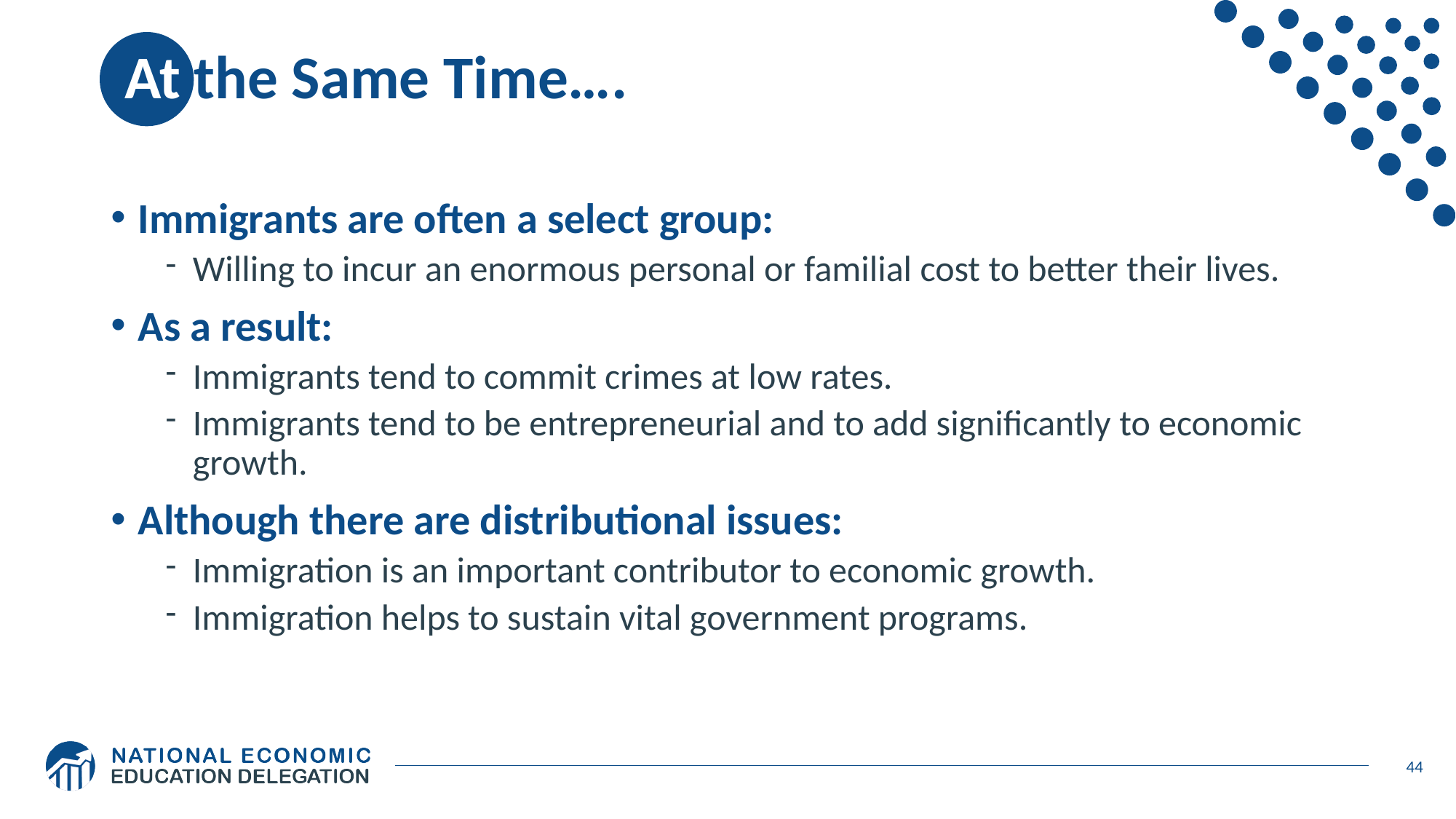

# At the Same Time….
Immigrants are often a select group:
Willing to incur an enormous personal or familial cost to better their lives.
As a result:
Immigrants tend to commit crimes at low rates.
Immigrants tend to be entrepreneurial and to add significantly to economic growth.
Although there are distributional issues:
Immigration is an important contributor to economic growth.
Immigration helps to sustain vital government programs.

44